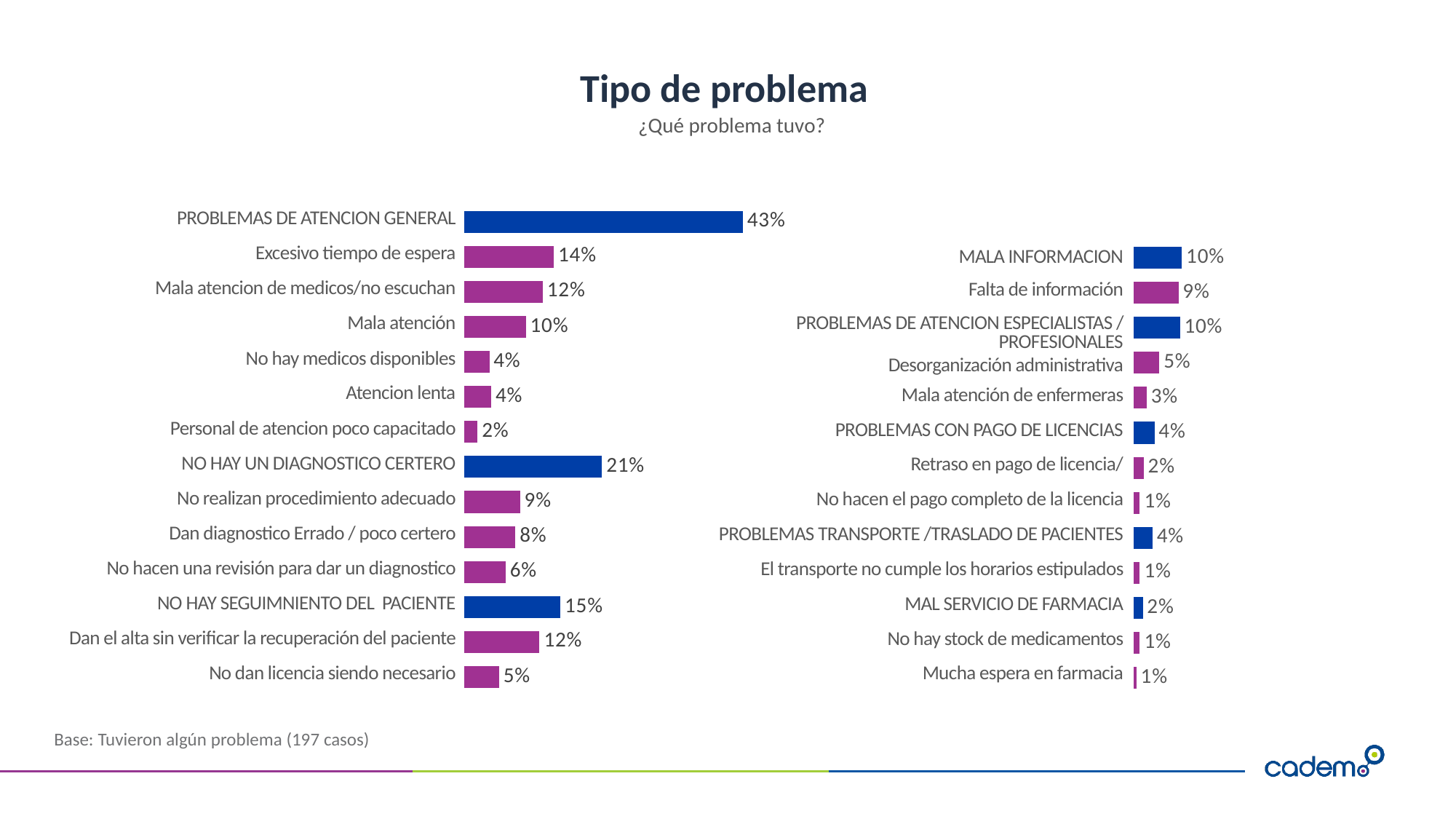

# Tipo de problema
¿Qué problema tuvo?

### Chart

| Category | Total |
|---|---|
| PROBLEMAS DE ATENCION GENERAL | 42.8 |
| Excesivo tiempo de espera | 13.8 |
| Mala atencion de medicos/no escuchan | 12.1 |
| Mala atención | 9.5 |
| No hay medicos disponibles | 3.9 |
| Atencion lenta | 4.2 |
| Personal de atencion poco capacitado | 2.1 |
| NO HAY UN DIAGNOSTICO CERTERO | 21.2 |
| No realizan procedimiento adecuado | 8.6 |
| Dan diagnostico Errado / poco certero / no dan diagnótisco | 7.9 |
| No hacen una revisión, exámenes completos para dar un diagnostico | 6.4 |
| NO HAY SEGUIMNIENTO DEL  PACIENTE | 14.8 |
| Dan el alta, sin verificar la recuperación total del paciente | 11.6 |
| No dan licencia siendo necesario | 5.4 |
| PROBLEMAS DE ATENCION GENERAL |
| --- |
| Excesivo tiempo de espera |
| Mala atencion de medicos/no escuchan |
| Mala atención |
| No hay medicos disponibles |
| Atencion lenta |
| Personal de atencion poco capacitado |
| NO HAY UN DIAGNOSTICO CERTERO |
| No realizan procedimiento adecuado |
| Dan diagnostico Errado / poco certero |
| No hacen una revisión para dar un diagnostico |
| NO HAY SEGUIMNIENTO DEL PACIENTE |
| Dan el alta sin verificar la recuperación del paciente |
| No dan licencia siendo necesario |

### Chart

| Category | Total |
|---|---|
| PROBLEMAS DE ATENCION DE ESPECIALISTAS / PROFESIONALES | 9.9 |
| Desorganización administyrativa | 9.2 |
| Mala atecion de enfermeras | 9.5 |
| MALA INFORMACION | 5.3 |
| Falta de informacion | 2.7 |
| PROBLEMAS CON PAGO DE LICENCIAS | 4.3 |
| Retraso en pago de licencia/ | 2.1 |
| No hacen el pago completo de la licencia | 1.3 |
| PROBLEMAS TRANSPORTE /TRASLADO DE PACIENTES | 3.9 |
| El trasnporte no cumple los horarios estipulados | 1.3 |
| MAL SERVICIO DE FARMACIA | 1.9 |
| No hay stock de medicamentos | 1.3 |
| Mucha espera en farmacia | 0.6 |
| MALA INFORMACION |
| --- |
| Falta de información |
| PROBLEMAS DE ATENCION ESPECIALISTAS / PROFESIONALES |
| Desorganización administrativa |
| Mala atención de enfermeras |
| PROBLEMAS CON PAGO DE LICENCIAS |
| Retraso en pago de licencia/ |
| No hacen el pago completo de la licencia |
| PROBLEMAS TRANSPORTE /TRASLADO DE PACIENTES |
| El transporte no cumple los horarios estipulados |
| MAL SERVICIO DE FARMACIA |
| No hay stock de medicamentos |
| Mucha espera en farmacia |
Base: Tuvieron algún problema (197 casos)